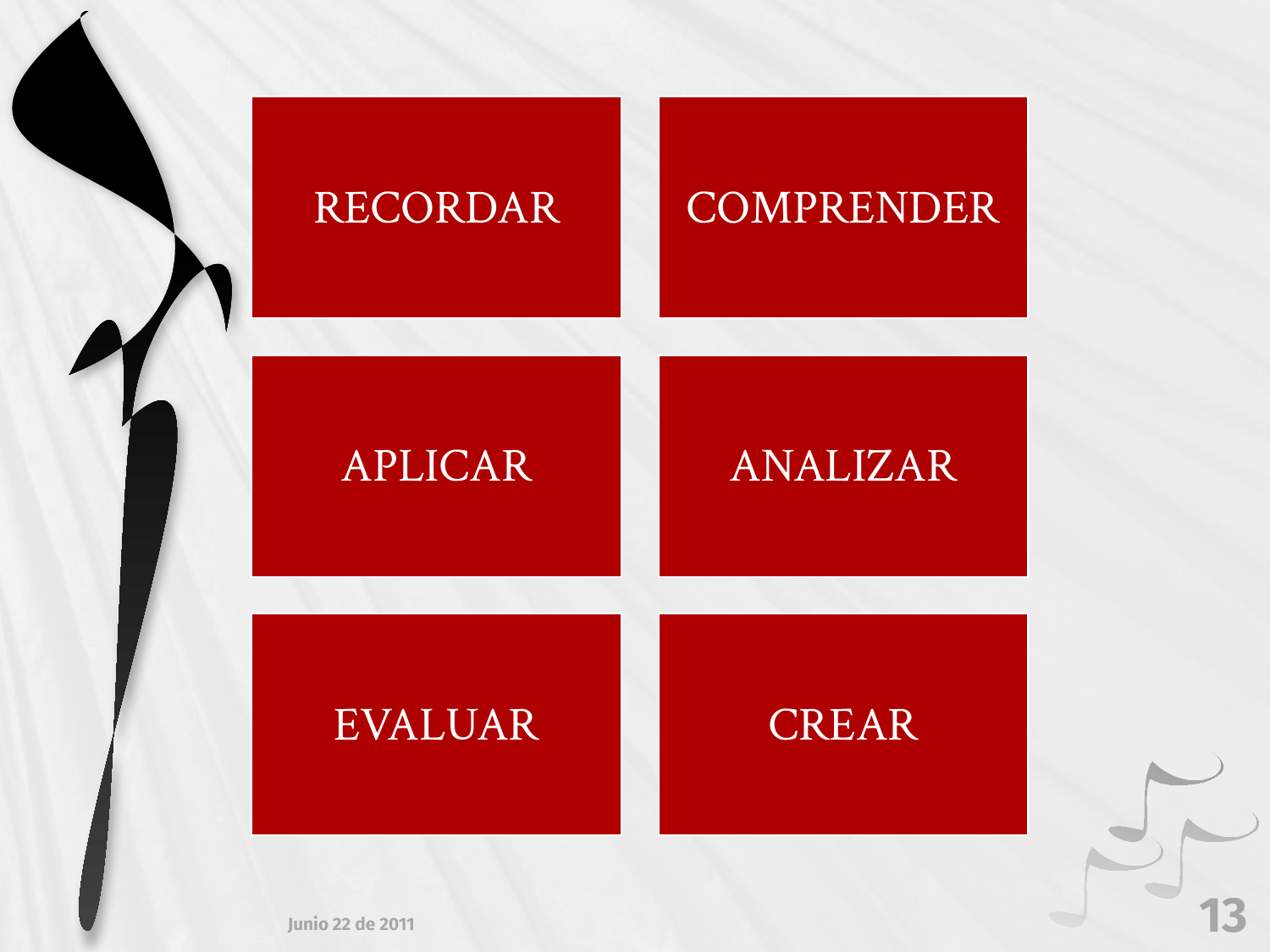

RECORDAR
COMPRENDER
APLICAR
ANALIZAR
EVALUAR
CREAR
13
Junio 22 de 2011